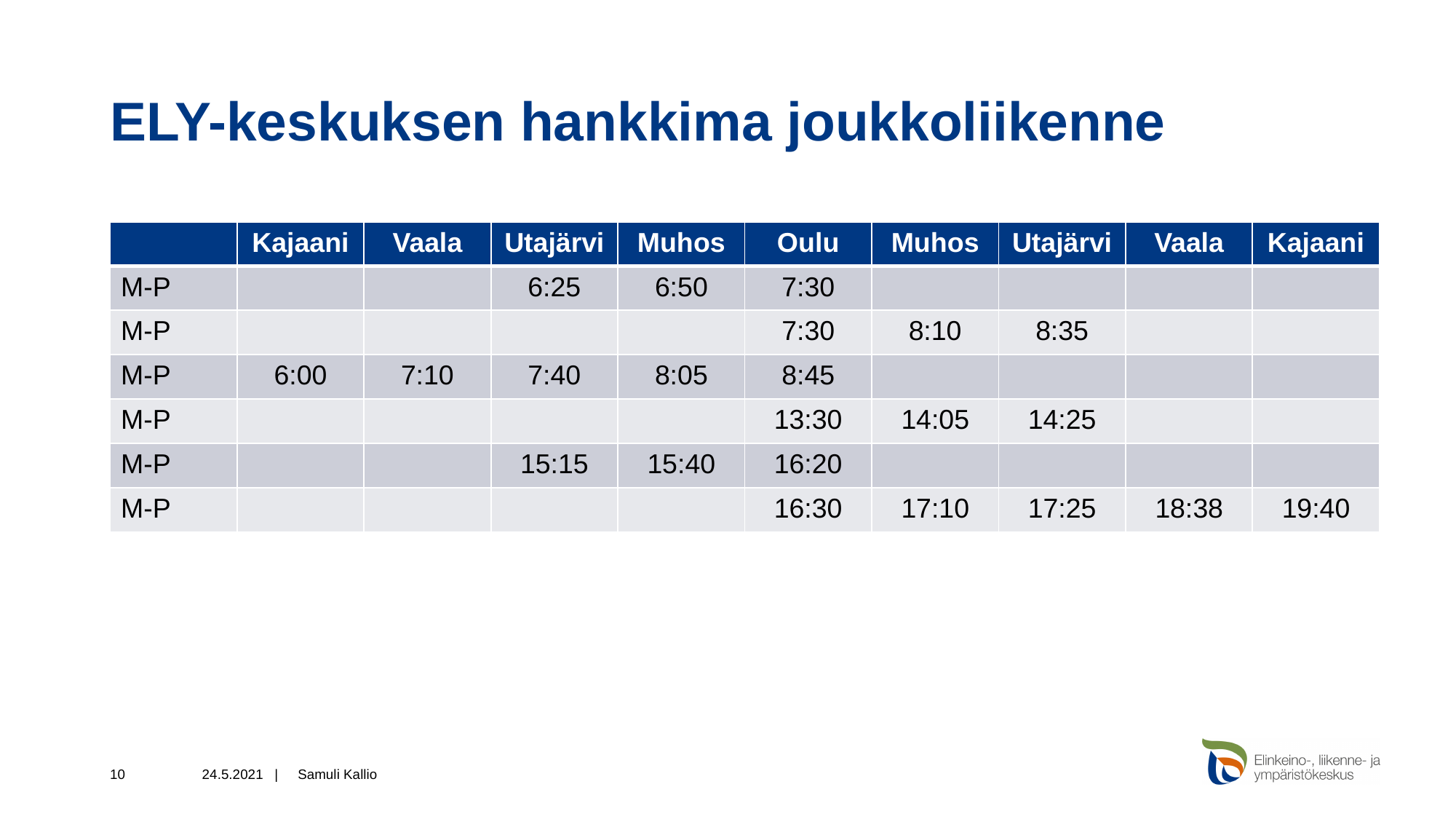

# ELY-keskuksen hankkima joukkoliikenne
|  | Kajaani | Vaala | Utajärvi | Muhos | Oulu | Muhos | Utajärvi | Vaala | Kajaani |
| --- | --- | --- | --- | --- | --- | --- | --- | --- | --- |
| M-P |  |  | 6:25 | 6:50 | 7:30 |  |  |  |  |
| M-P |  |  |  |  | 7:30 | 8:10 | 8:35 |  |  |
| M-P | 6:00 | 7:10 | 7:40 | 8:05 | 8:45 |  |  |  |  |
| M-P |  |  |  |  | 13:30 | 14:05 | 14:25 |  |  |
| M-P |  |  | 15:15 | 15:40 | 16:20 |  |  |  |  |
| M-P |  |  |  |  | 16:30 | 17:10 | 17:25 | 18:38 | 19:40 |
10
24.5.2021   |
Samuli Kallio